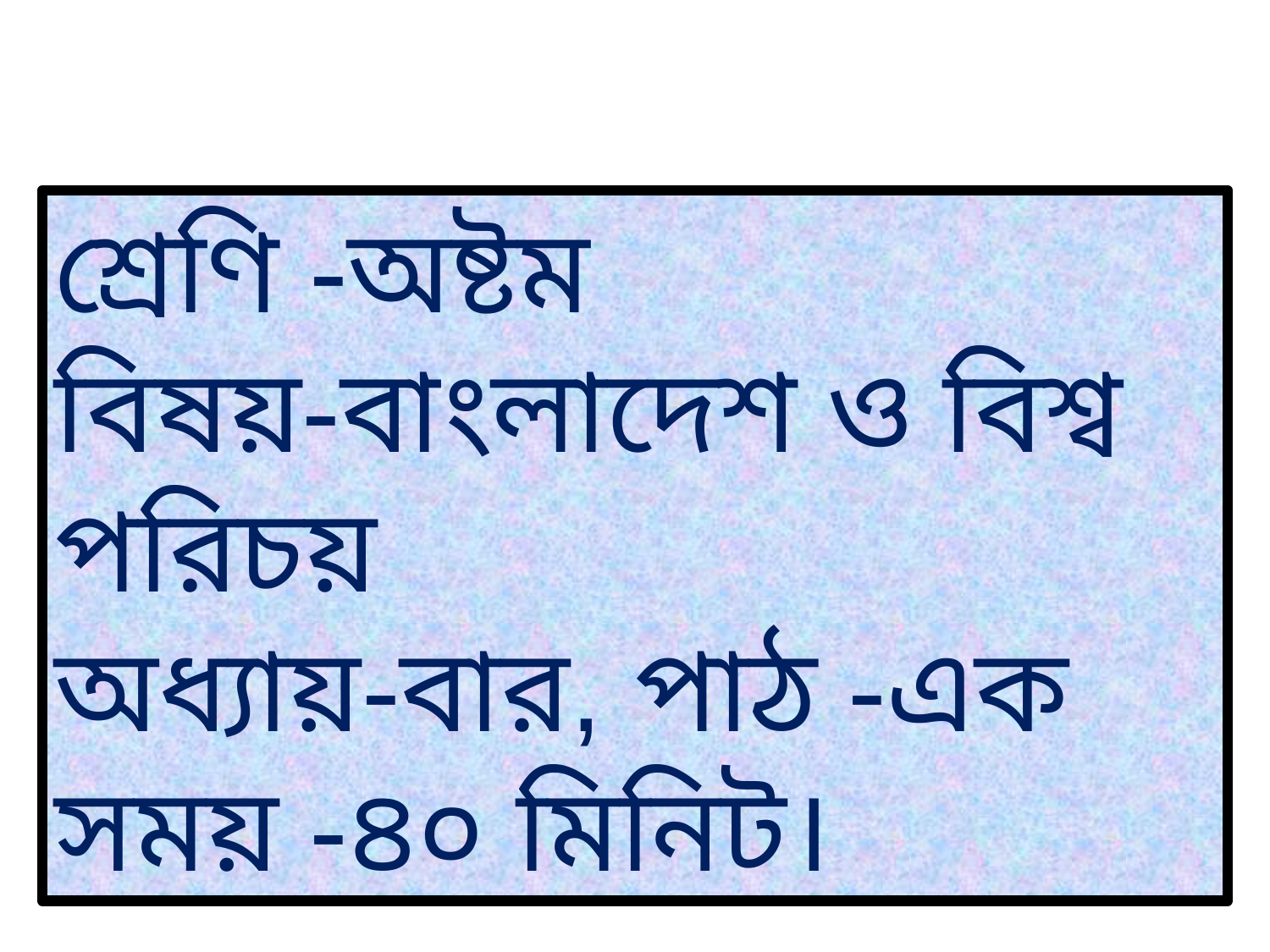

শ্রেণি -অষ্টম
বিষয়-বাংলাদেশ ও বিশ্ব পরিচয়
অধ্যায়-বার, পাঠ -এক
সময় -৪০ মিনিট।